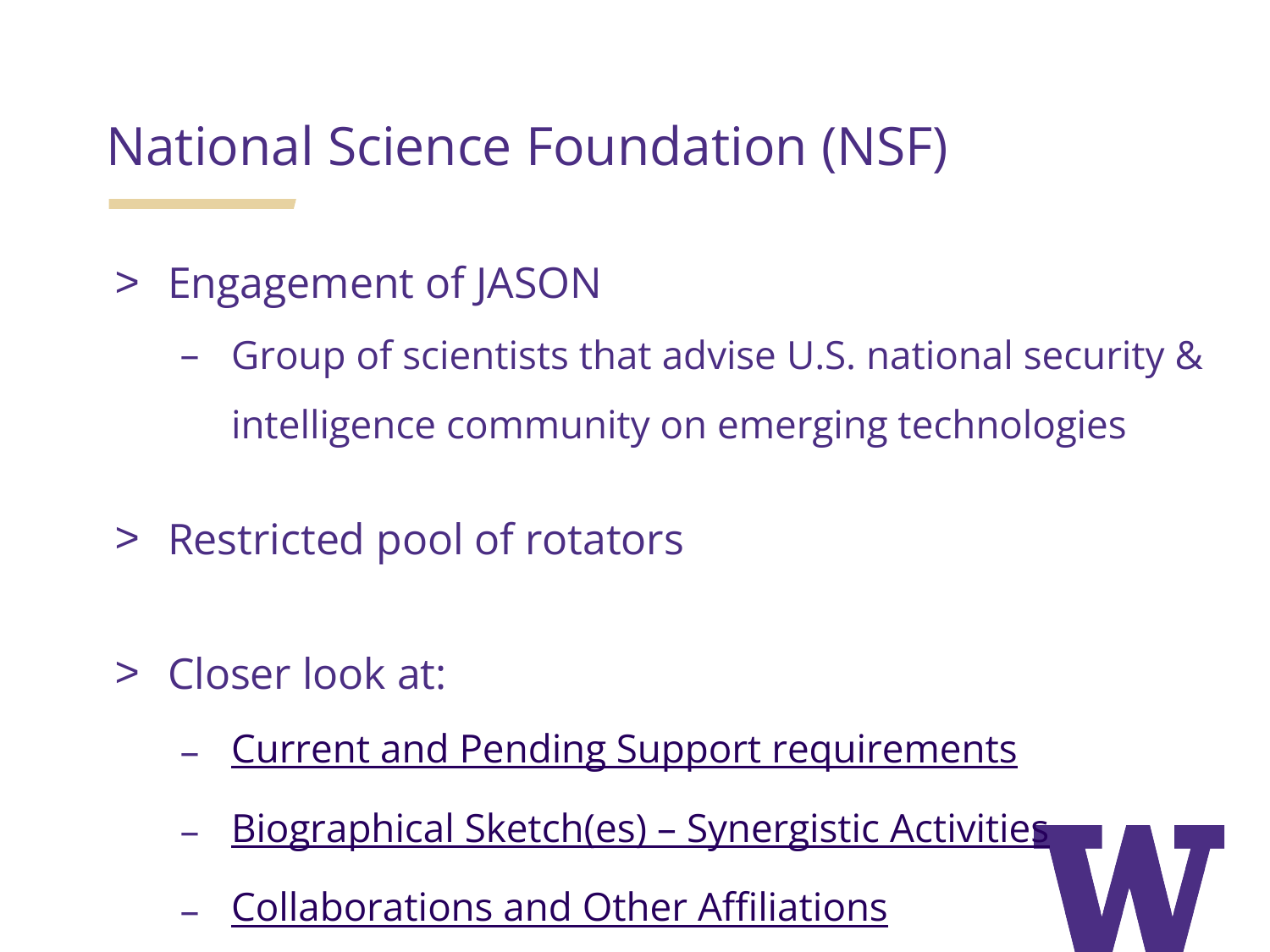

National Science Foundation (NSF)
Engagement of JASON
Group of scientists that advise U.S. national security & intelligence community on emerging technologies

Restricted pool of rotators

Closer look at:
Current and Pending Support requirements
Biographical Sketch(es) – Synergistic Activities
Collaborations and Other Affiliations